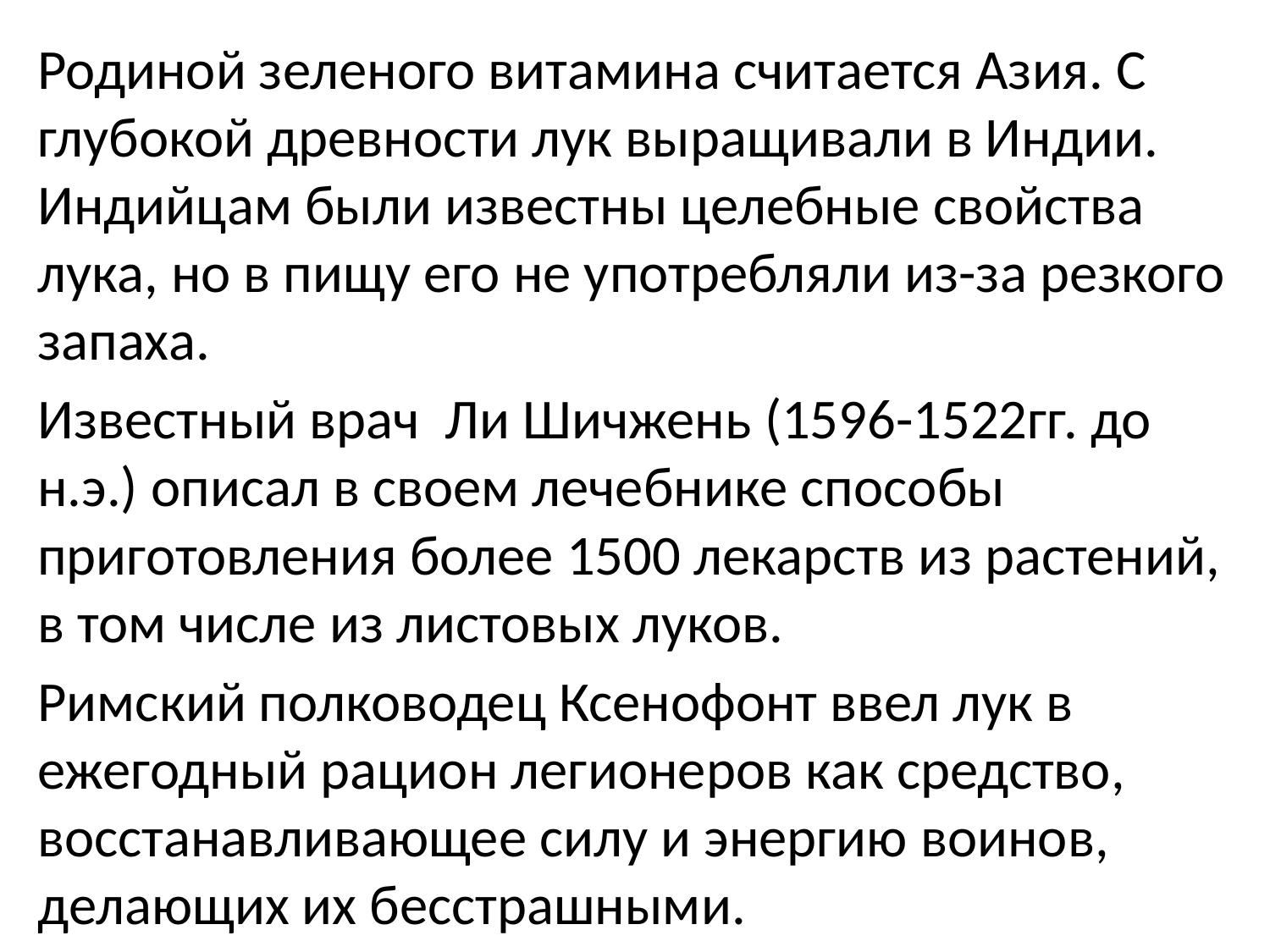

Родиной зеленого витамина считается Азия. С глубокой древности лук выращивали в Индии. Индийцам были известны целебные свойства лука, но в пищу его не употребляли из-за резкого запаха.
Известный врач  Ли Шичжень (1596-1522гг. до н.э.) описал в своем лечебнике способы приготовления более 1500 лекарств из растений, в том числе из листовых луков.
Римский полководец Ксенофонт ввел лук в ежегодный рацион легионеров как средство, восстанавливающее силу и энергию воинов, делающих их бесстрашными.

#